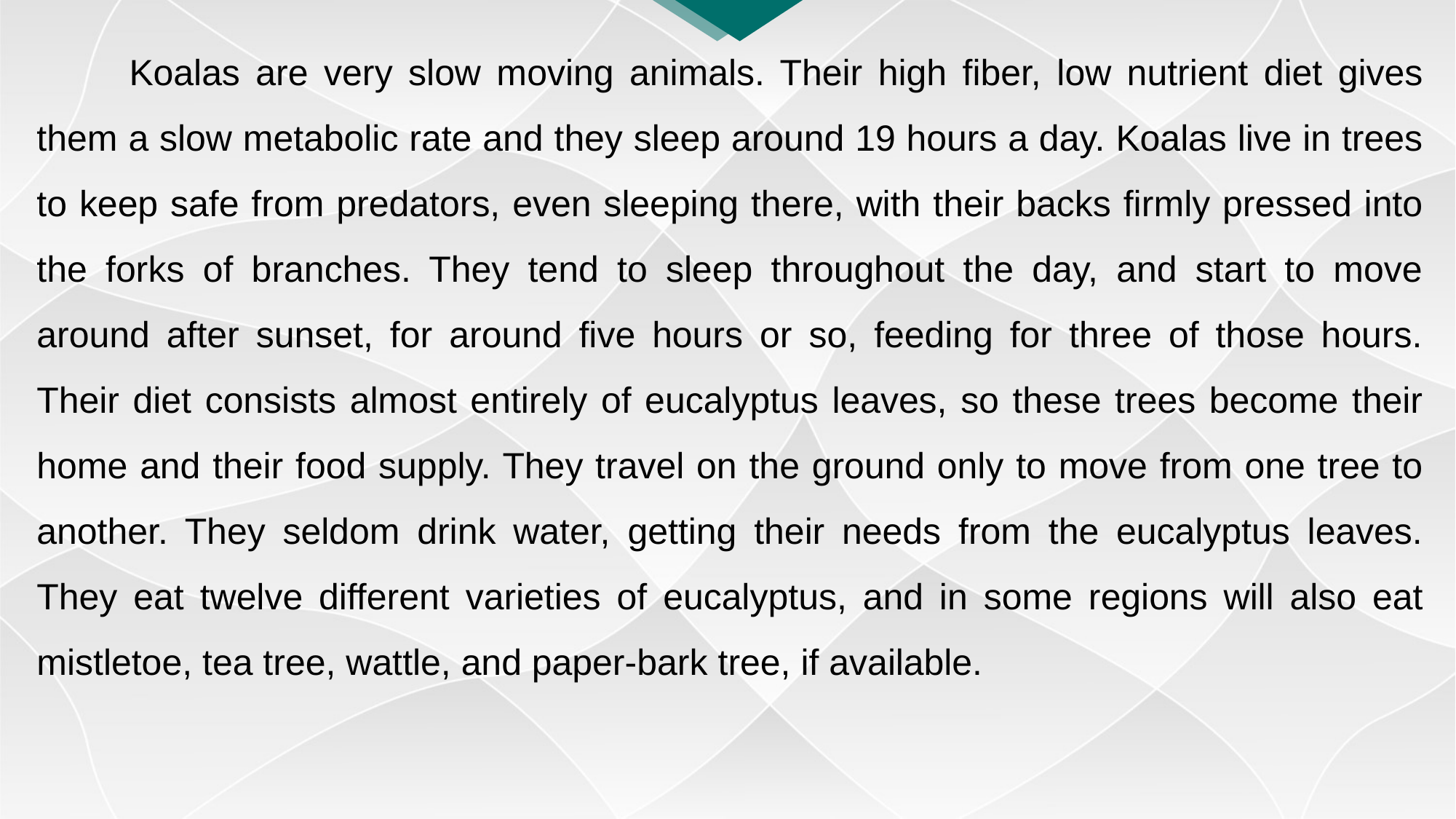

Koalas are very slow moving animals. Their high fiber, low nutrient diet gives them a slow metabolic rate and they sleep around 19 hours a day. Koalas live in trees to keep safe from predators, even sleeping there, with their backs firmly pressed into the forks of branches. They tend to sleep throughout the day, and start to move around after sunset, for around five hours or so, feeding for three of those hours. Their diet consists almost entirely of eucalyptus leaves, so these trees become their home and their food supply. They travel on the ground only to move from one tree to another. They seldom drink water, getting their needs from the eucalyptus leaves. They eat twelve different varieties of eucalyptus, and in some regions will also eat mistletoe, tea tree, wattle, and paper-bark tree, if available.